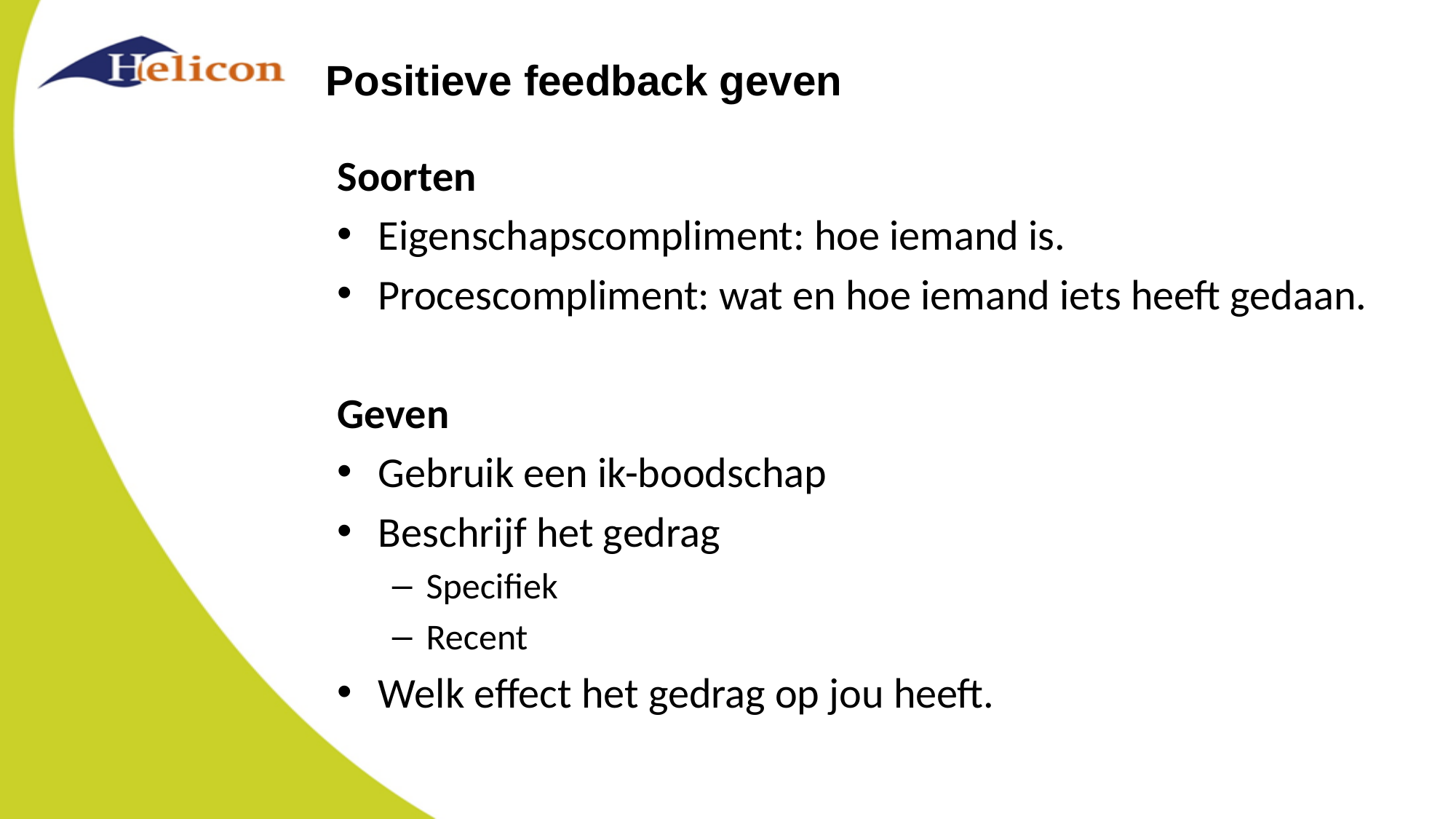

# Positieve feedback geven
Soorten
Eigenschapscompliment: hoe iemand is.
Procescompliment: wat en hoe iemand iets heeft gedaan.

Geven
Gebruik een ik-boodschap
Beschrijf het gedrag
Specifiek
Recent
Welk effect het gedrag op jou heeft.